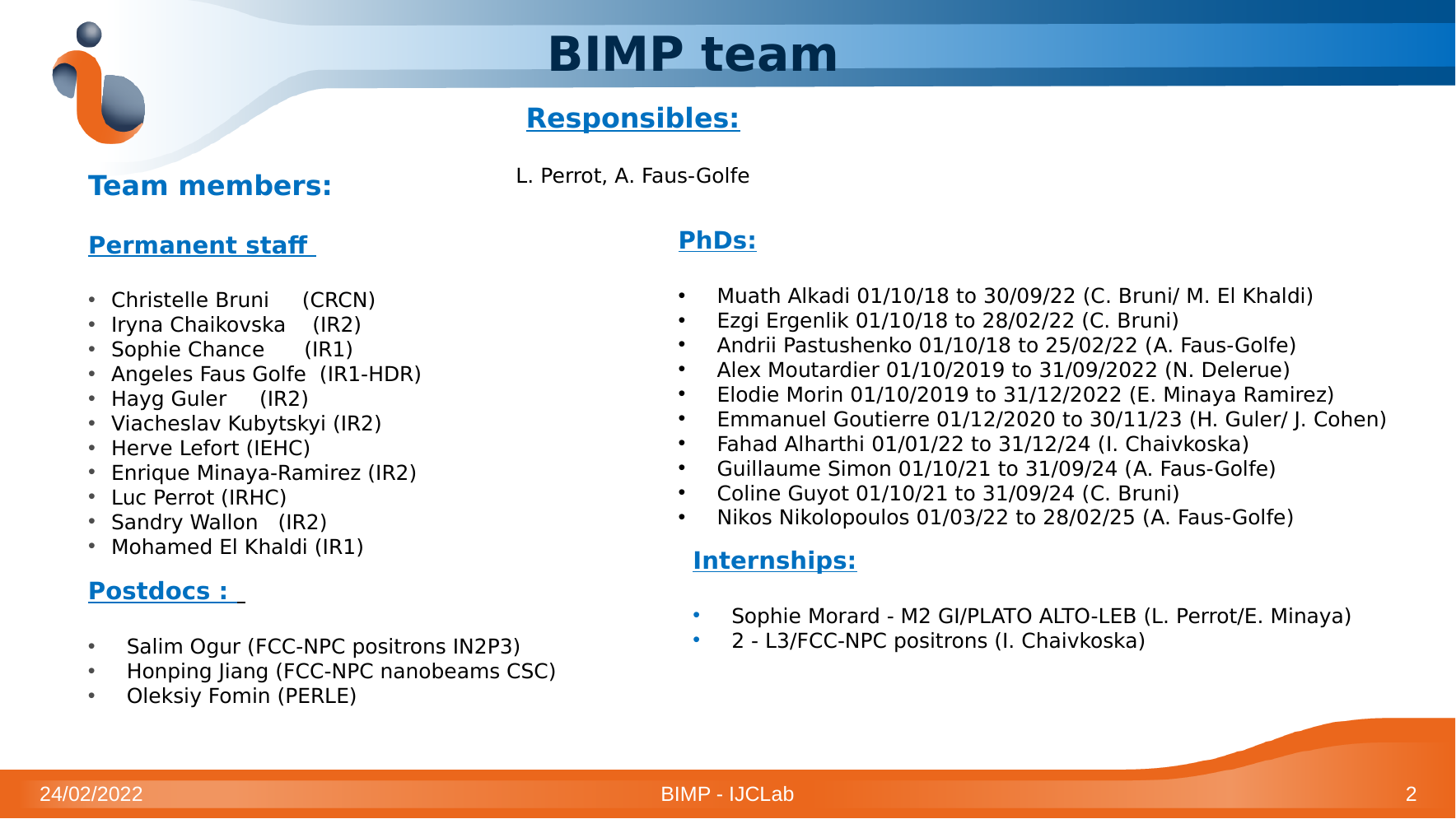

BIMP team
Responsibles:

L. Perrot, A. Faus-Golfe
Team members:

Permanent staff

Christelle Bruni     (CRCN)
Iryna Chaikovska    (IR2)
Sophie Chance      (IR1)
Angeles Faus Golfe  (IR1-HDR)
Hayg Guler     (IR2)
Viacheslav Kubytskyi (IR2)
Herve Lefort (IEHC)
Enrique Minaya-Ramirez (IR2)
Luc Perrot (IRHC)
Sandry Wallon   (IR2)
Mohamed El Khaldi (IR1)

PhDs:

Muath Alkadi 01/10/18 to 30/09/22 (C. Bruni/ M. El Khaldi)
Ezgi Ergenlik 01/10/18 to 28/02/22 (C. Bruni)
Andrii Pastushenko 01/10/18 to 25/02/22 (A. Faus-Golfe)
Alex Moutardier 01/10/2019 to 31/09/2022 (N. Delerue)
Elodie Morin 01/10/2019 to 31/12/2022 (E. Minaya Ramirez)
Emmanuel Goutierre 01/12/2020 to 30/11/23 (H. Guler/ J. Cohen)
Fahad Alharthi 01/01/22 to 31/12/24 (I. Chaivkoska)
Guillaume Simon 01/10/21 to 31/09/24 (A. Faus-Golfe)
Coline Guyot 01/10/21 to 31/09/24 (C. Bruni)
Nikos Nikolopoulos 01/03/22 to 28/02/25 (A. Faus-Golfe)
Internships:

Sophie Morard - M2 GI/PLATO ALTO-LEB (L. Perrot/E. Minaya)
2 - L3/FCC-NPC positrons (I. Chaivkoska)

Postdocs :

Salim Ogur (FCC-NPC positrons IN2P3)
Honping Jiang (FCC-NPC nanobeams CSC)
Oleksiy Fomin (PERLE)
24/02/2022
BIMP - IJCLab
2